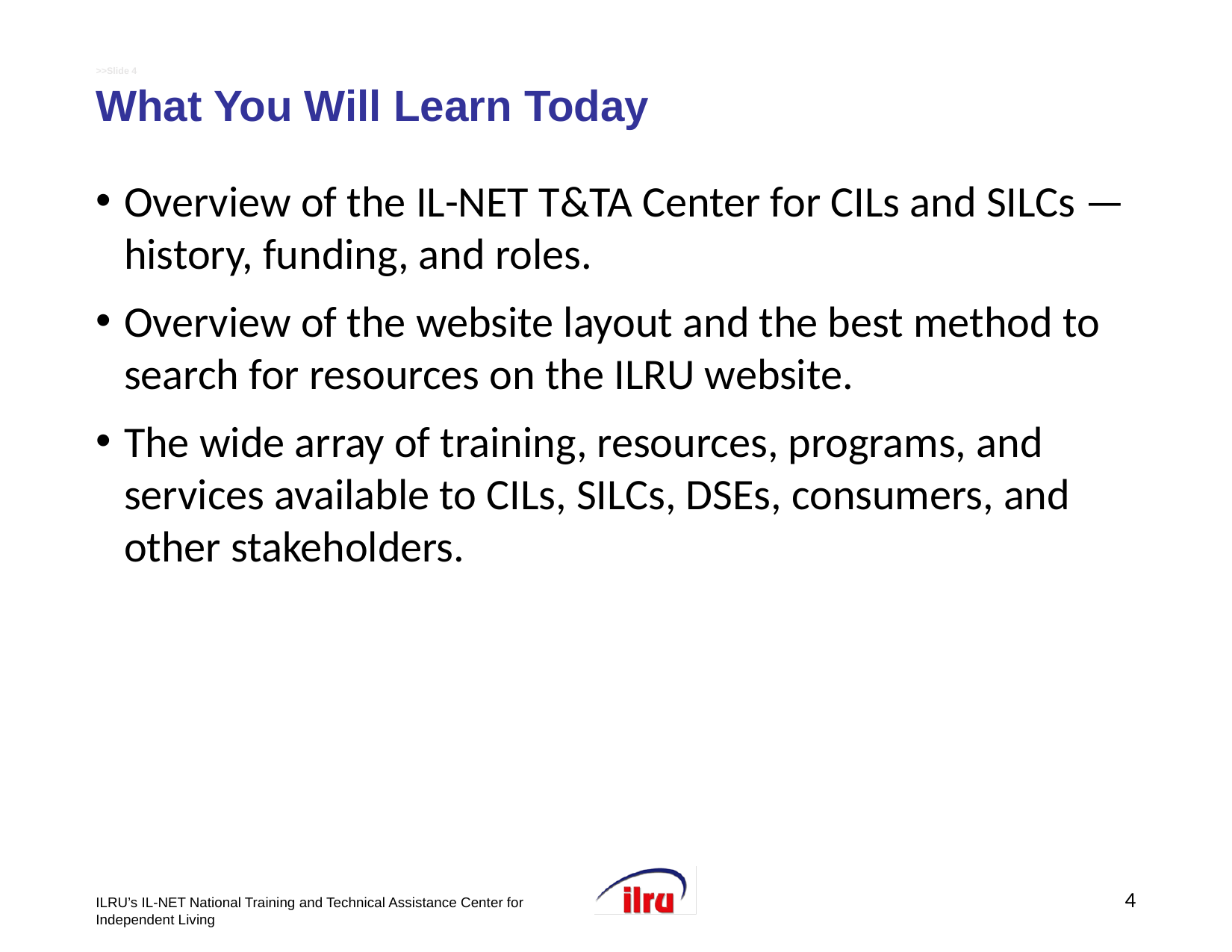

# >>Slide 4 What You Will Learn Today
Overview of the IL-NET T&TA Center for CILs and SILCs — history, funding, and roles.
Overview of the website layout and the best method to search for resources on the ILRU website.
The wide array of training, resources, programs, and services available to CILs, SILCs, DSEs, consumers, and other stakeholders.
4